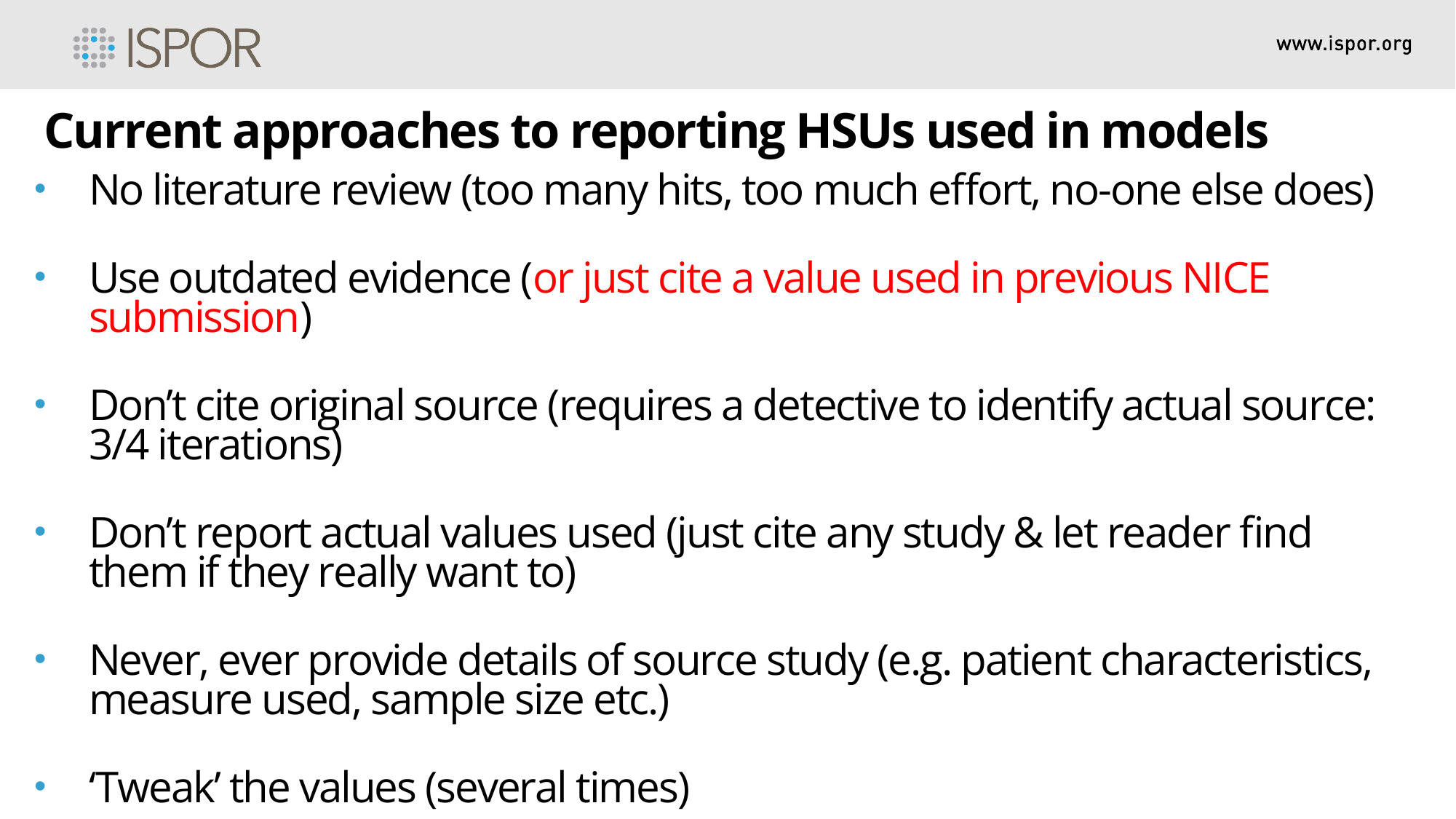

Current approaches to reporting HSUs used in models
No literature review (too many hits, too much effort, no-one else does)
Use outdated evidence (or just cite a value used in previous NICE submission)
Don’t cite original source (requires a detective to identify actual source: 3/4 iterations)
Don’t report actual values used (just cite any study & let reader find them if they really want to)
Never, ever provide details of source study (e.g. patient characteristics, measure used, sample size etc.)
‘Tweak’ the values (several times)